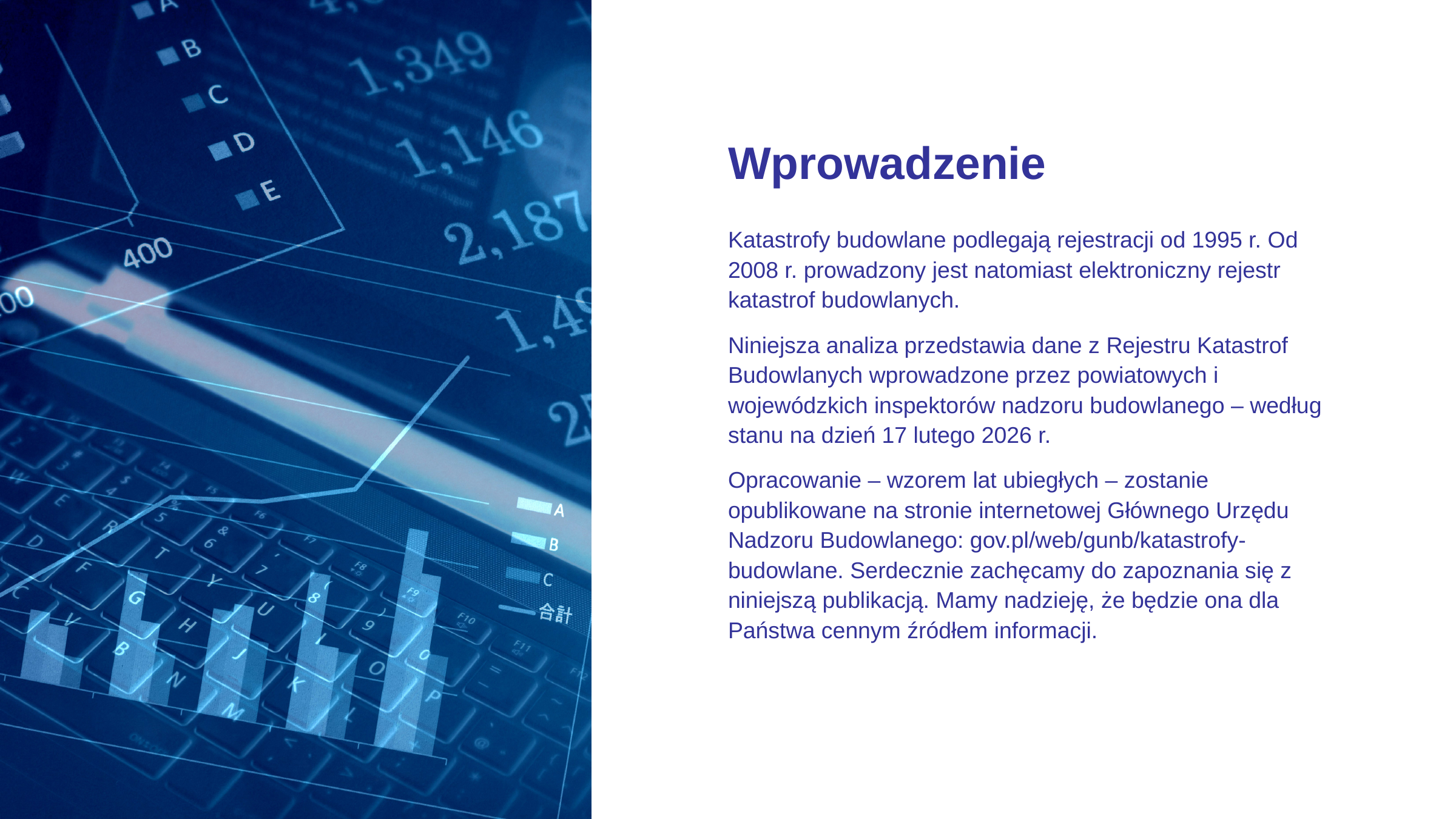

Wprowadzenie
Katastrofy budowlane podlegają rejestracji od 1995 r. Od 2008 r. prowadzony jest natomiast elektroniczny rejestr katastrof budowlanych.
Niniejsza analiza przedstawia dane z Rejestru Katastrof Budowlanych wprowadzone przez powiatowych i wojewódzkich inspektorów nadzoru budowlanego – według stanu na dzień 17 lutego 2026 r.
Opracowanie – wzorem lat ubiegłych – zostanie opublikowane na stronie internetowej Głównego Urzędu Nadzoru Budowlanego: gov.pl/web/gunb/katastrofy-budowlane. Serdecznie zachęcamy do zapoznania się z niniejszą publikacją. Mamy nadzieję, że będzie ona dla Państwa cennym źródłem informacji.